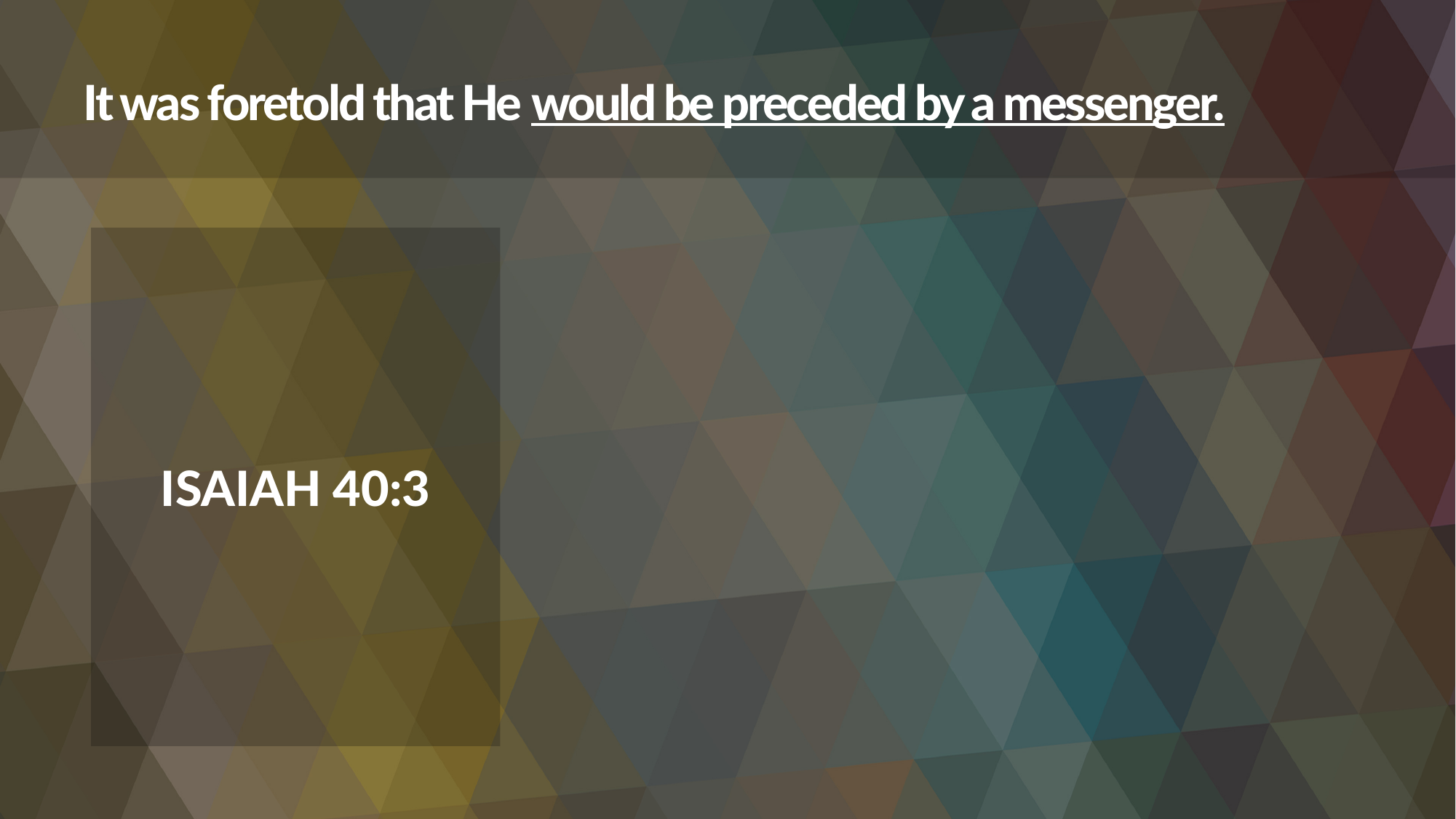

# It was foretold that He would be preceded by a messenger.
ISAIAH 40:3